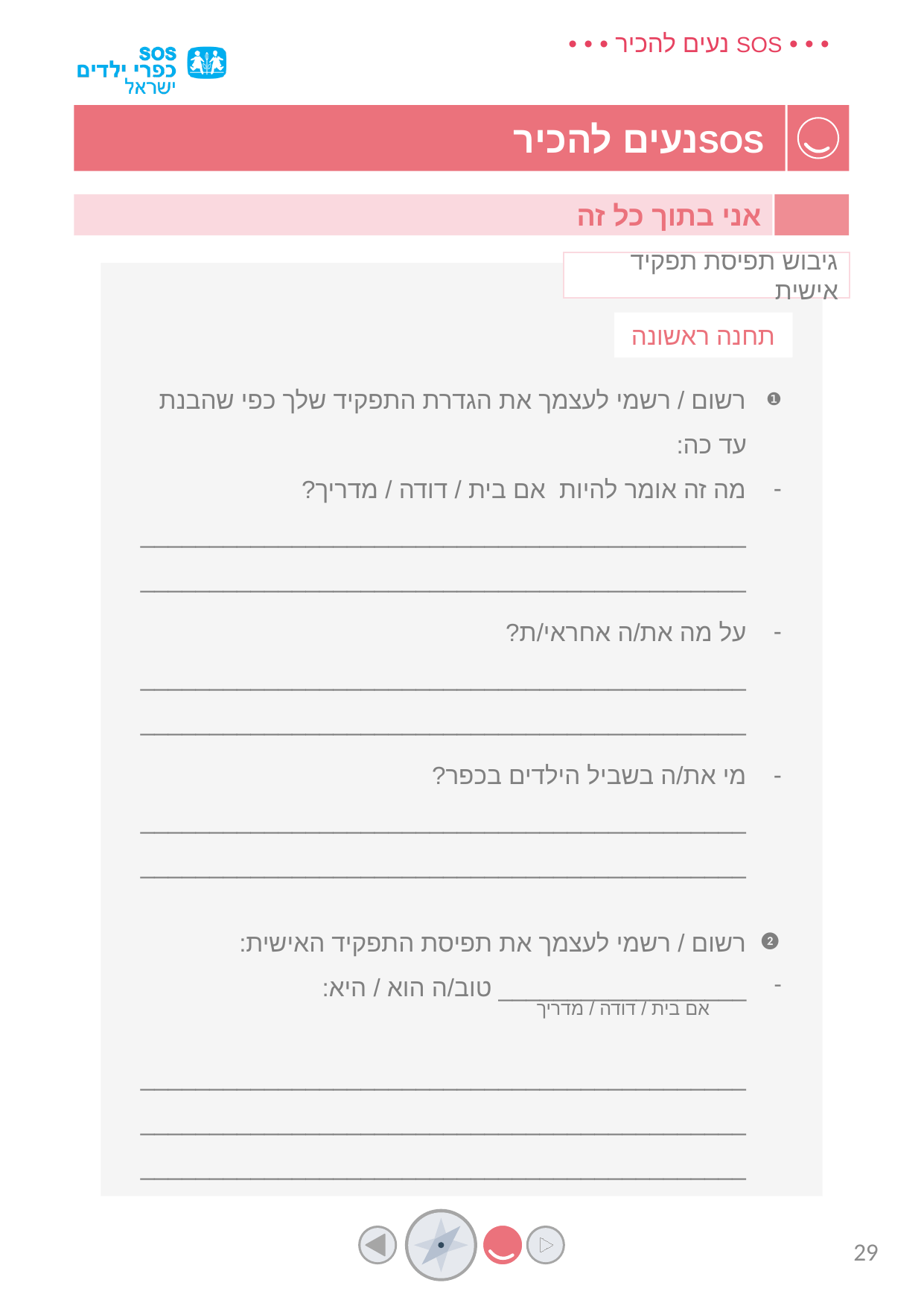

אני בתוך כל זה

גיבוש תפיסת תפקיד אישית

תחנה ראשונה
רשום / רשמי לעצמך את הגדרת התפקיד שלך כפי שהבנת עד כה:
מה זה אומר להיות  אם בית / דודה / מדריך?
________________________________________________________________________________________
על מה את/ה אחראי/ת?
________________________________________________________________________________________
מי את/ה בשביל הילדים בכפר?
________________________________________________________________________________________
רשום / רשמי לעצמך את תפיסת התפקיד האישית:
__________________ טוב/ה הוא / היא:
 ____________________________________________________________________________________________________________________________________
אם בית / דודה / מדריך

29